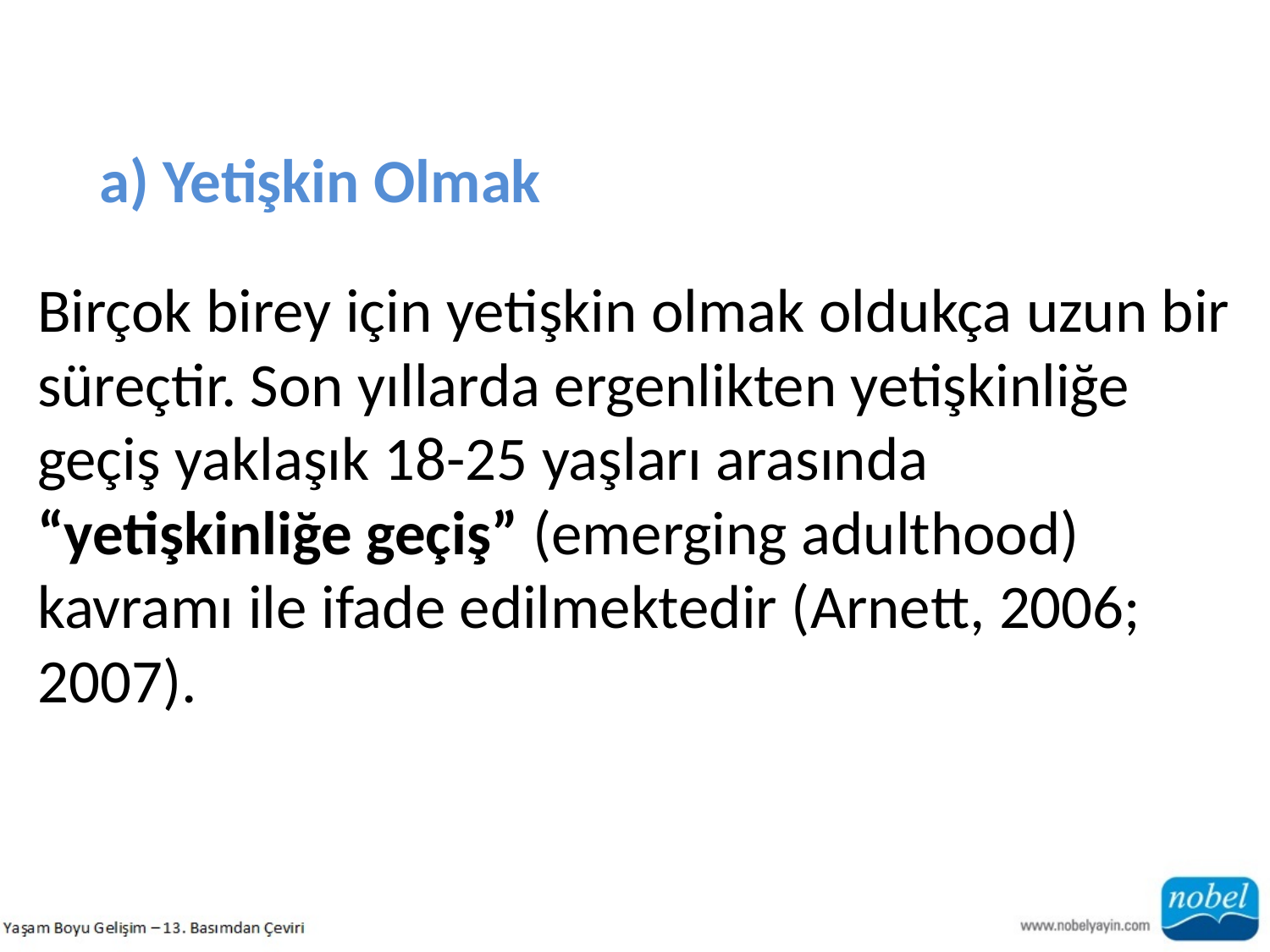

a) Yetişkin Olmak
Birçok birey için yetişkin olmak oldukça uzun bir süreçtir. Son yıllarda ergenlikten yetişkinliğe geçiş yaklaşık 18-25 yaşları arasında “yetişkinliğe geçiş” (emerging adulthood) kavramı ile ifade edilmektedir (Arnett, 2006; 2007).